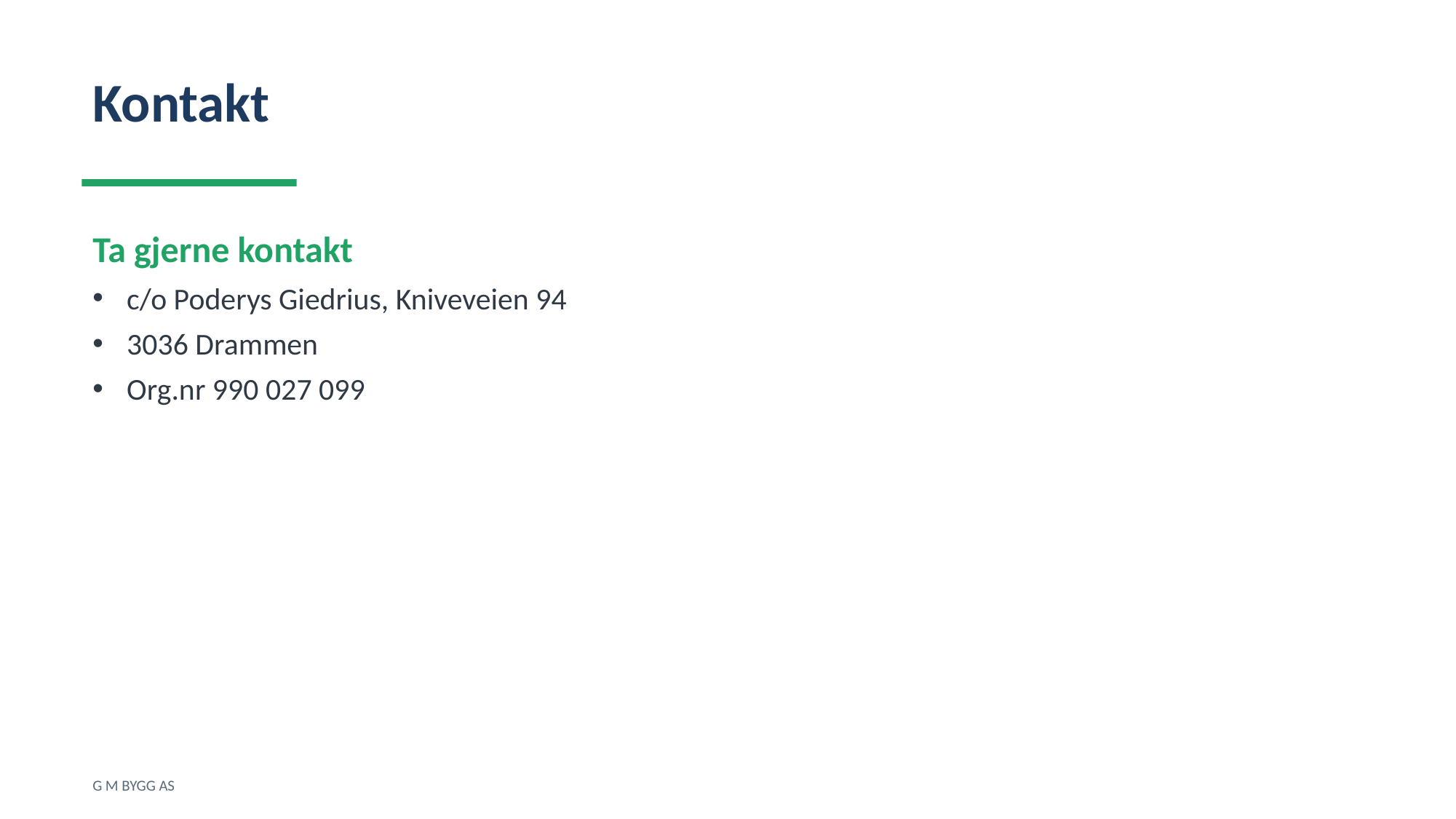

Kontakt

Ta gjerne kontakt
c/o Poderys Giedrius, Kniveveien 94
3036 Drammen
Org.nr 990 027 099
G M BYGG AS